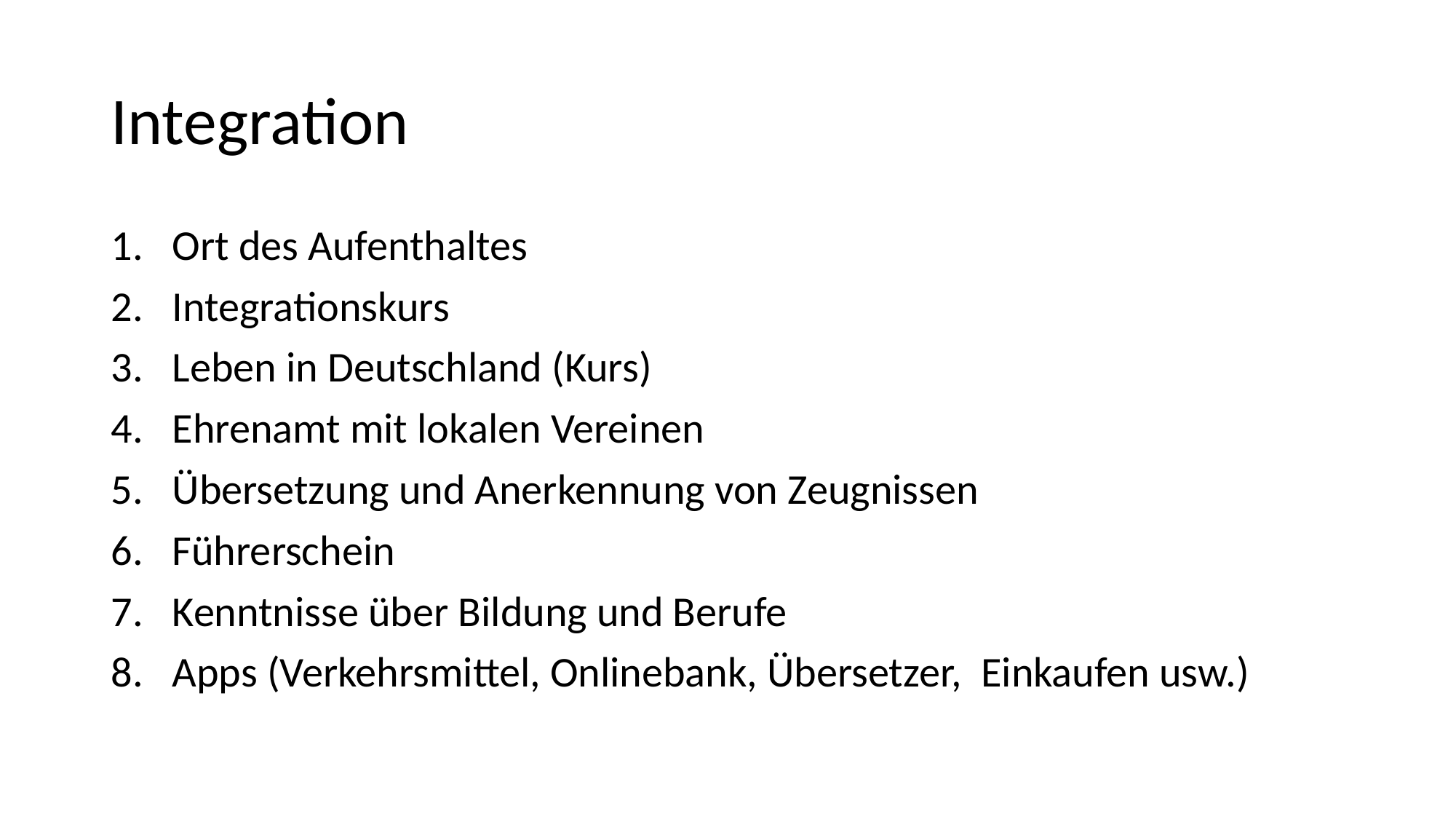

# Integration
Ort des Aufenthaltes
Integrationskurs
Leben in Deutschland (Kurs)
Ehrenamt mit lokalen Vereinen
Übersetzung und Anerkennung von Zeugnissen
Führerschein
Kenntnisse über Bildung und Berufe
Apps (Verkehrsmittel, Onlinebank, Übersetzer,  Einkaufen usw.)